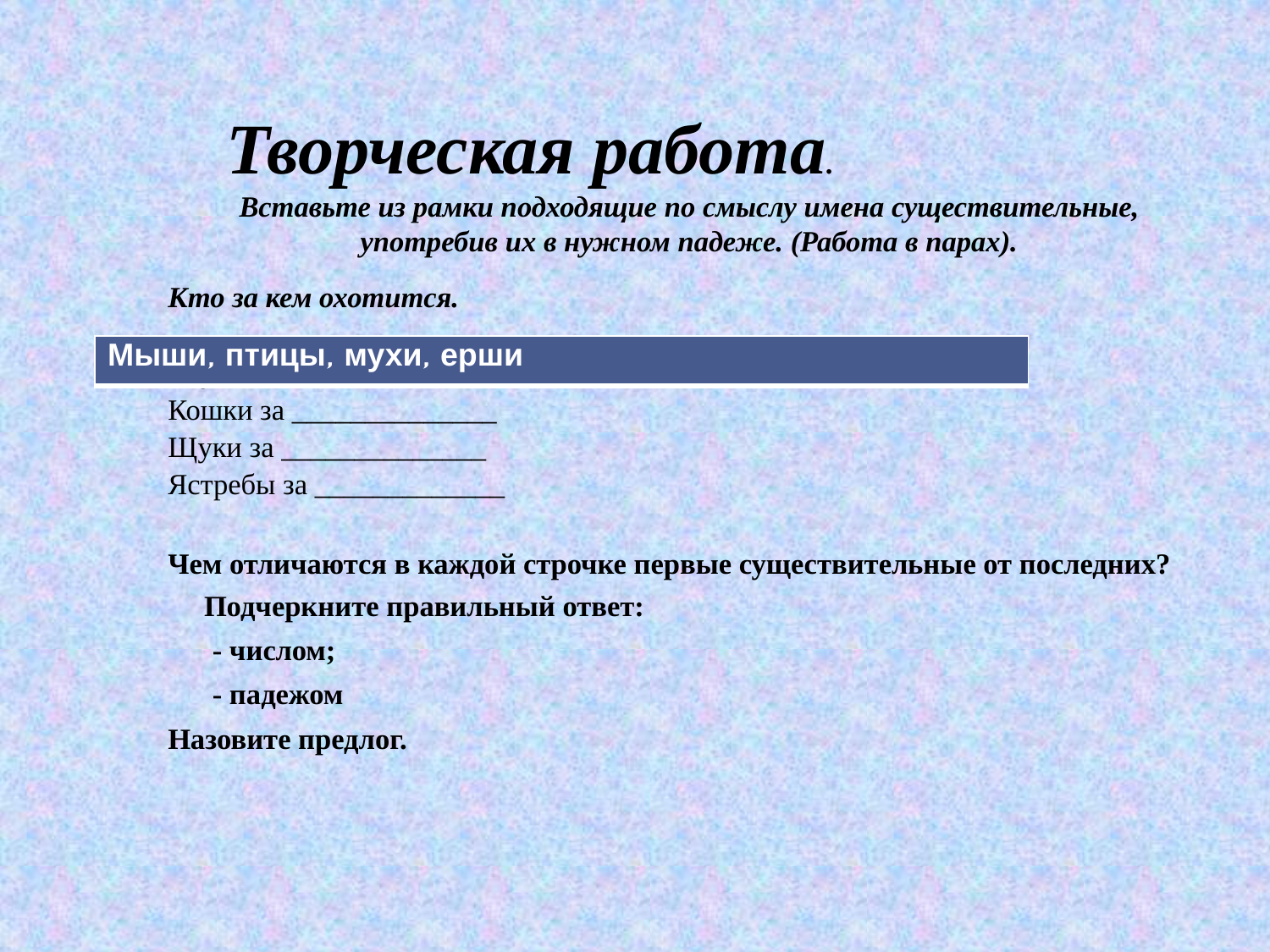

Творческая работа.                                       Вставьте из рамки подходящие по смыслу имена существительные, употребив их в нужном падеже. (Работа в парах).

Кто за кем охотится.

Пауки за _____________
Кошки за ______________
Щуки за ______________
Ястребы за _____________

Чем отличаются в каждой строчке первые существительные от последних? Подчеркните правильный ответ:
      - числом;
      - падежом
Назовите предлог.

| Мыши, птицы, мухи, ерши |
| --- |